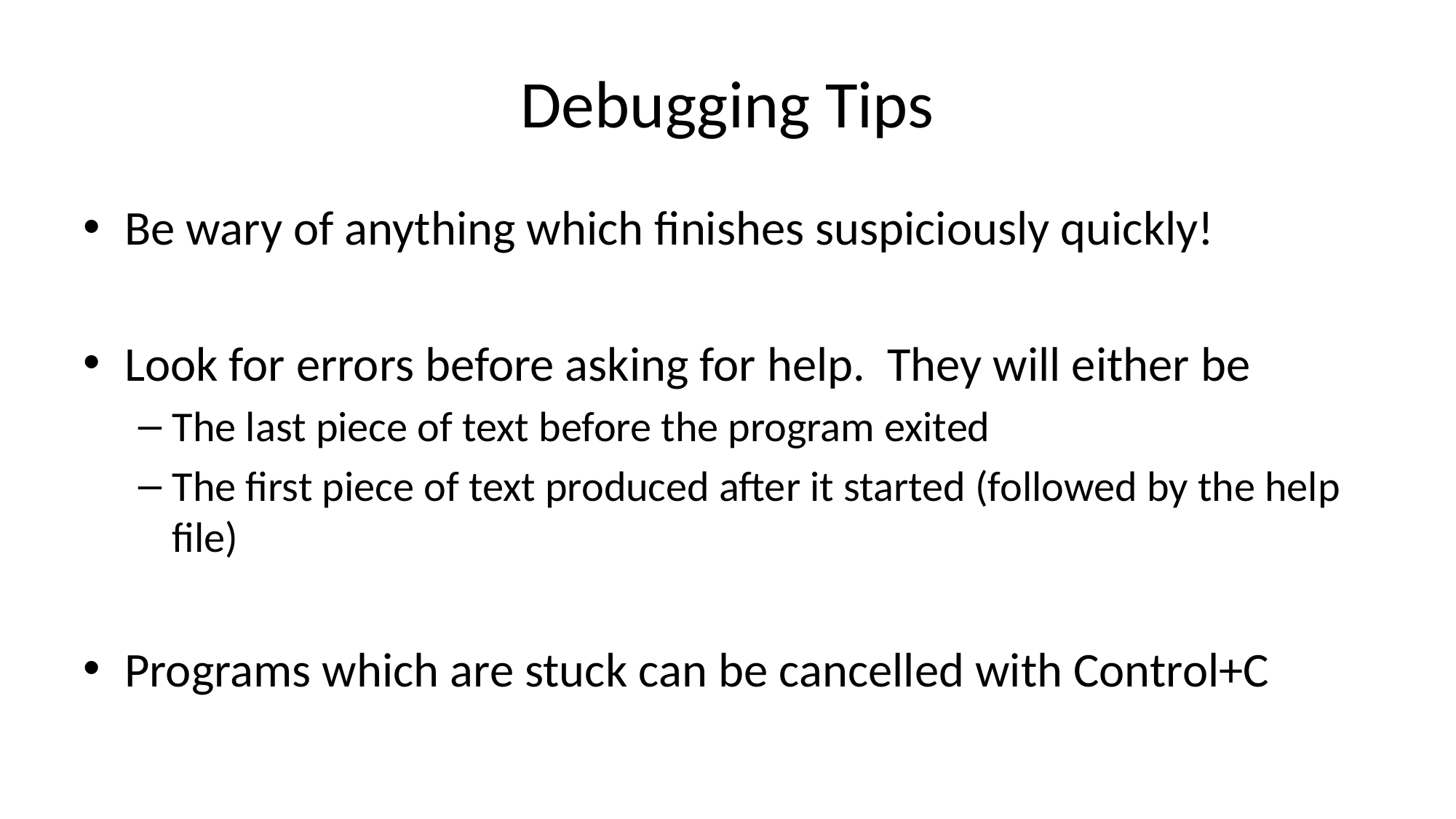

# Debugging Tips
Be wary of anything which finishes suspiciously quickly!

Look for errors before asking for help.  They will either be
The last piece of text before the program exited
The first piece of text produced after it started (followed by the help file)

Programs which are stuck can be cancelled with Control+C